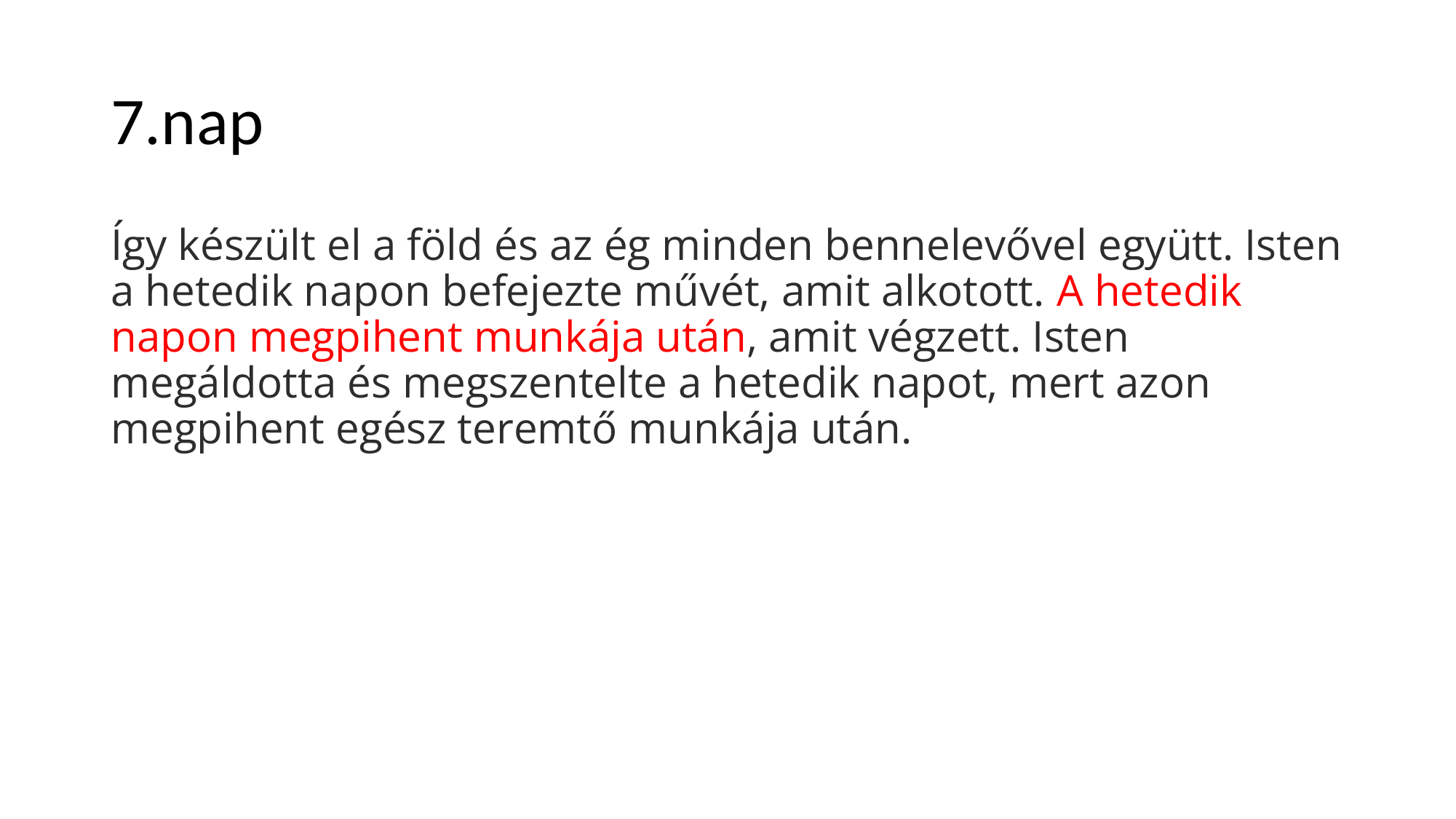

# 7.nap
Így készült el a föld és az ég minden bennelevővel együtt. Isten a hetedik napon befejezte művét, amit alkotott. A hetedik napon megpihent munkája után, amit végzett. Isten megáldotta és megszentelte a hetedik napot, mert azon megpihent egész teremtő munkája után.